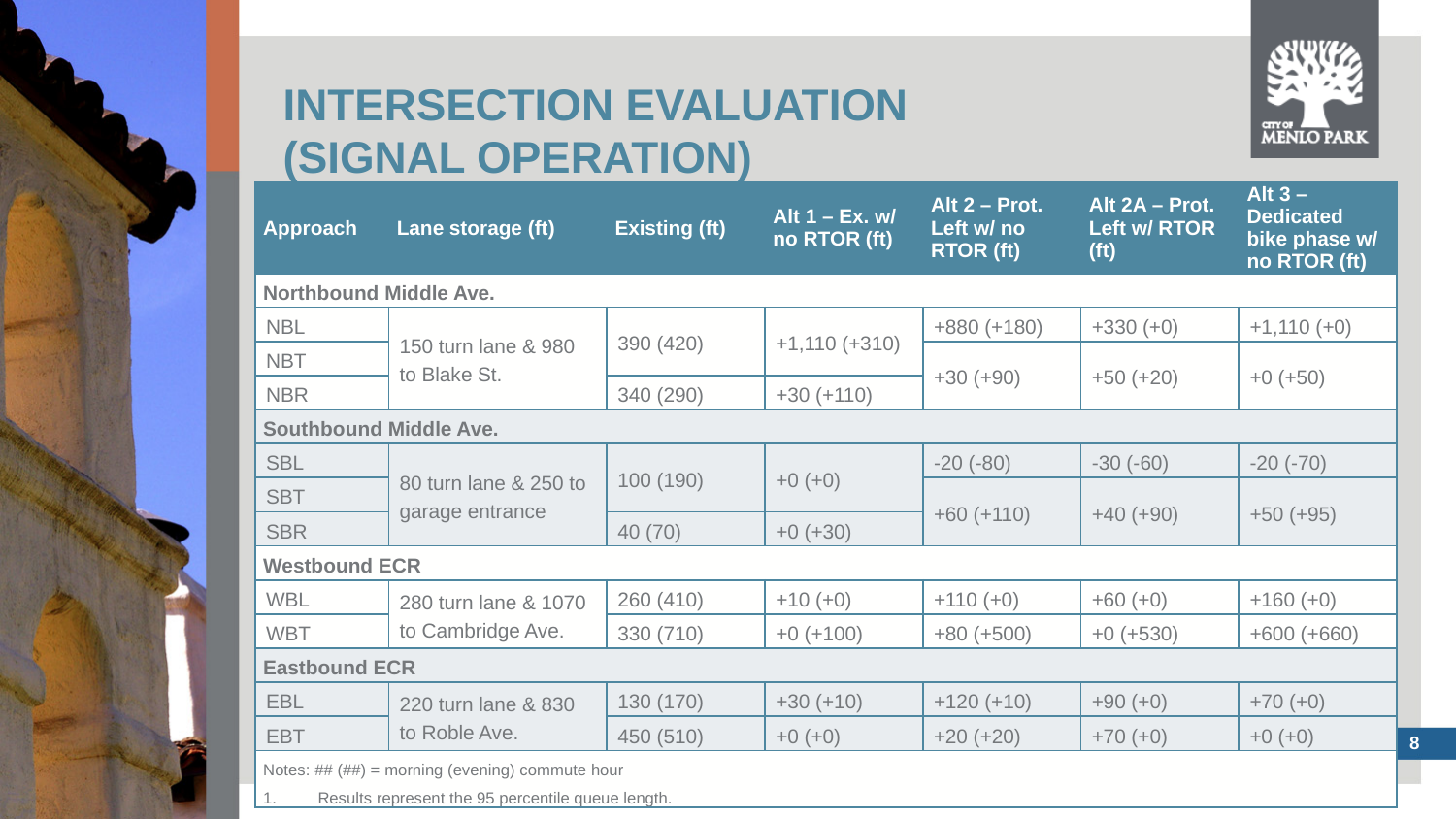

# Intersection evaluation (signal Operation)
| Approach | Lane storage (ft) | Existing (ft) | Alt 1 – Ex. w/ no RTOR (ft) | Alt 2 – Prot. Left w/ no RTOR (ft) | Alt 2A – Prot. Left w/ RTOR (ft) | Alt 3 – Dedicated bike phase w/ no RTOR (ft) |
| --- | --- | --- | --- | --- | --- | --- |
| Northbound Middle Ave. |  |  |  |  |  |  |
| NBL | 150 turn lane & 980 to Blake St. | 390 (420) | +1,110 (+310) | +880 (+180) | +330 (+0) | +1,110 (+0) |
| NBT |  |  |  | +30 (+90) | +50 (+20) | +0 (+50) |
| NBR |  | 340 (290) | +30 (+110) |  |  |  |
| Southbound Middle Ave. |  |  |  |  |  |  |
| SBL | 80 turn lane & 250 to garage entrance | 100 (190) | +0 (+0) | -20 (-80) | -30 (-60) | -20 (-70) |
| SBT |  |  |  | +60 (+110) | +40 (+90) | +50 (+95) |
| SBR |  | 40 (70) | +0 (+30) |  |  |  |
| Westbound ECR |  |  |  |  |  |  |
| WBL | 280 turn lane & 1070 to Cambridge Ave. | 260 (410) | +10 (+0) | +110 (+0) | +60 (+0) | +160 (+0) |
| WBT |  | 330 (710) | +0 (+100) | +80 (+500) | +0 (+530) | +600 (+660) |
| Eastbound ECR |  |  |  |  |  |  |
| EBL | 220 turn lane & 830 to Roble Ave. | 130 (170) | +30 (+10) | +120 (+10) | +90 (+0) | +70 (+0) |
| EBT |  | 450 (510) | +0 (+0) | +20 (+20) | +70 (+0) | +0 (+0) |
| Notes: ## (##) = morning (evening) commute hour Results represent the 95 percentile queue length. |  |  |  |  |  |  |
8